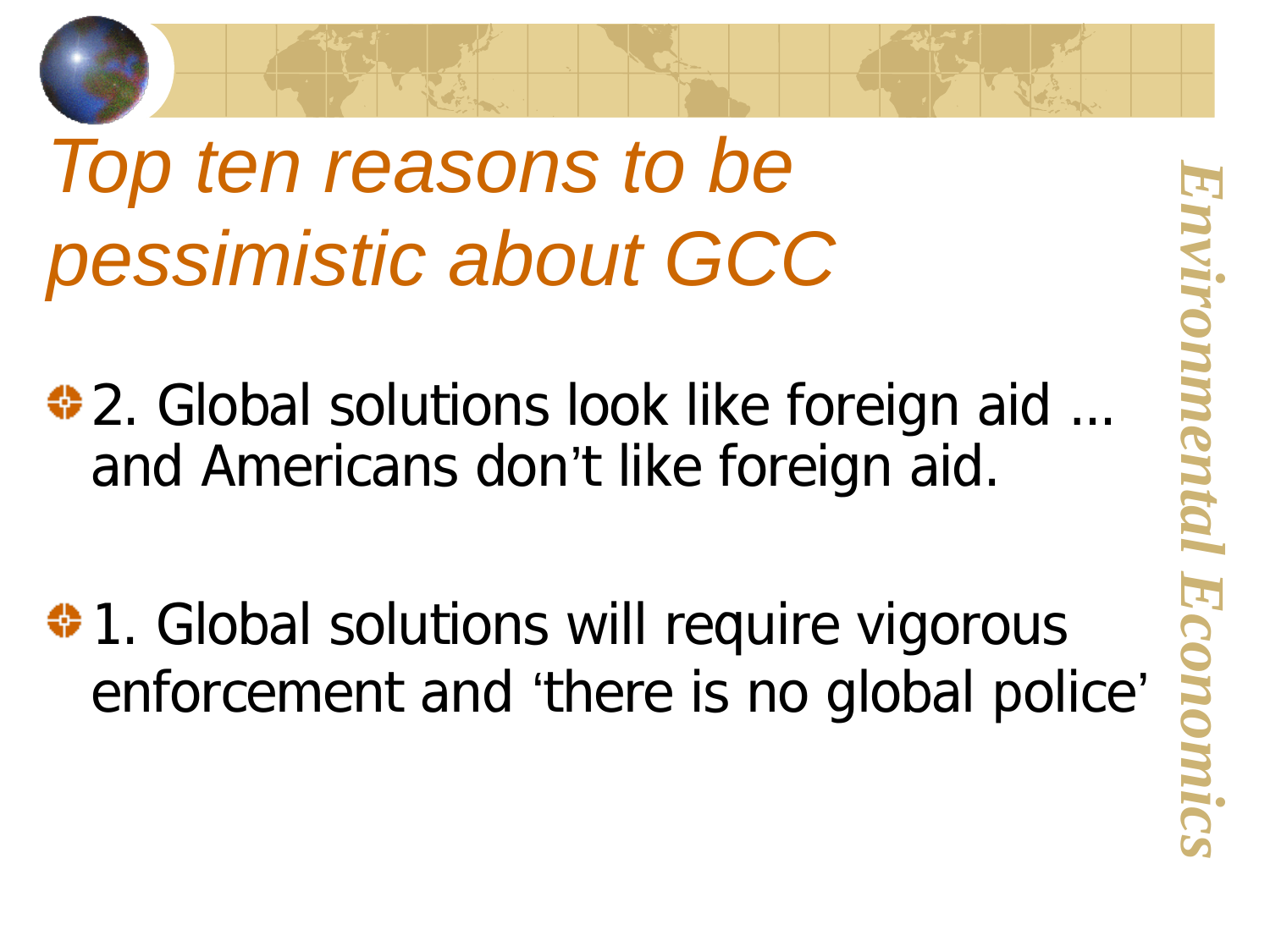

# Top ten reasons to be pessimistic about GCC
2. Global solutions look like foreign aid … and Americans don’t like foreign aid.
1. Global solutions will require vigorous enforcement and ‘there is no global police’